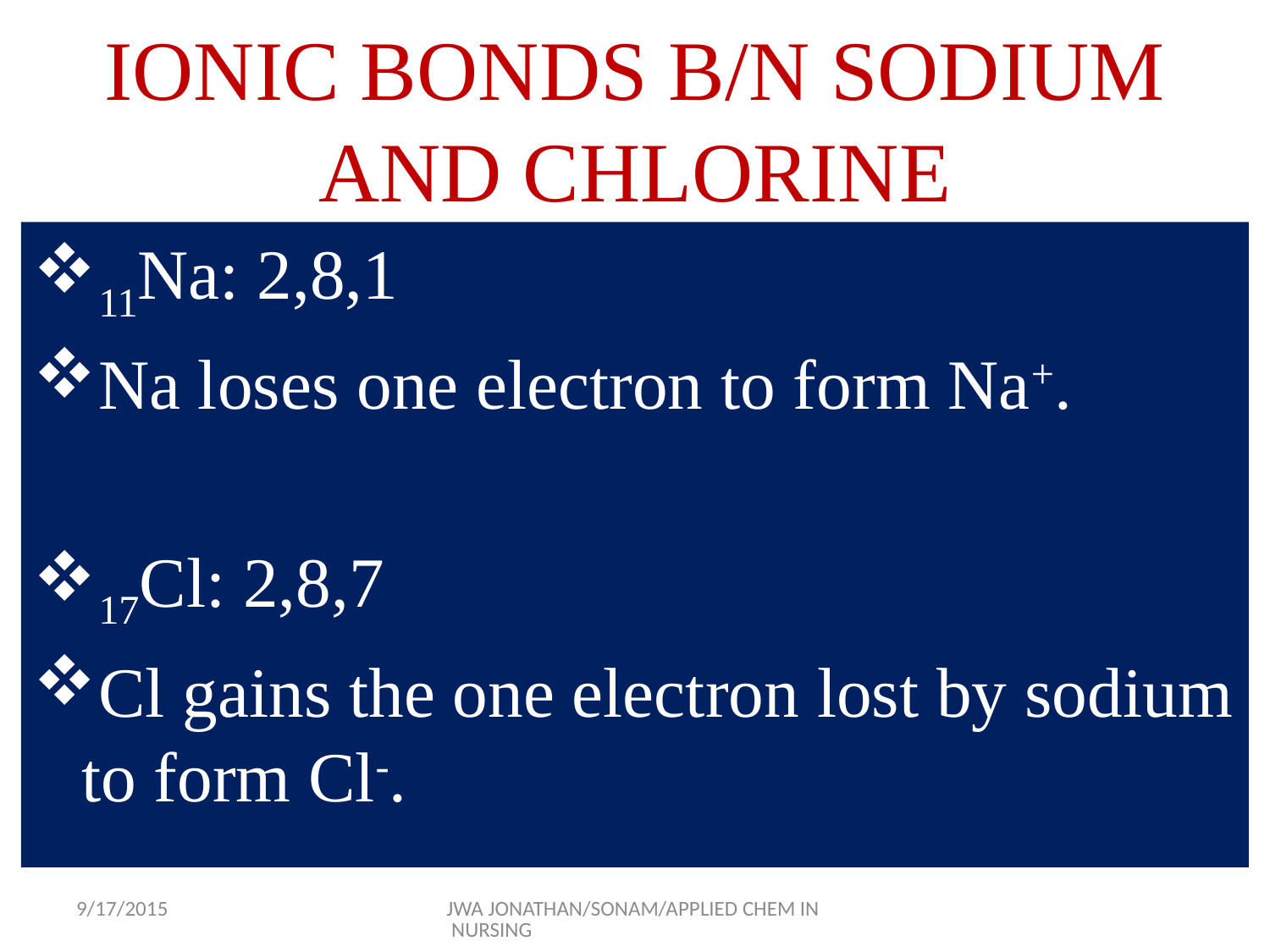

# IONIC BONDS B/N SODIUM AND CHLORINE
11Na: 2,8,1
Na loses one electron to form Na+.

17Cl: 2,8,7
Cl gains the one electron lost by sodium to form Cl-.

9/17/2015
JWA JONATHAN/SONAM/APPLIED CHEM IN NURSING